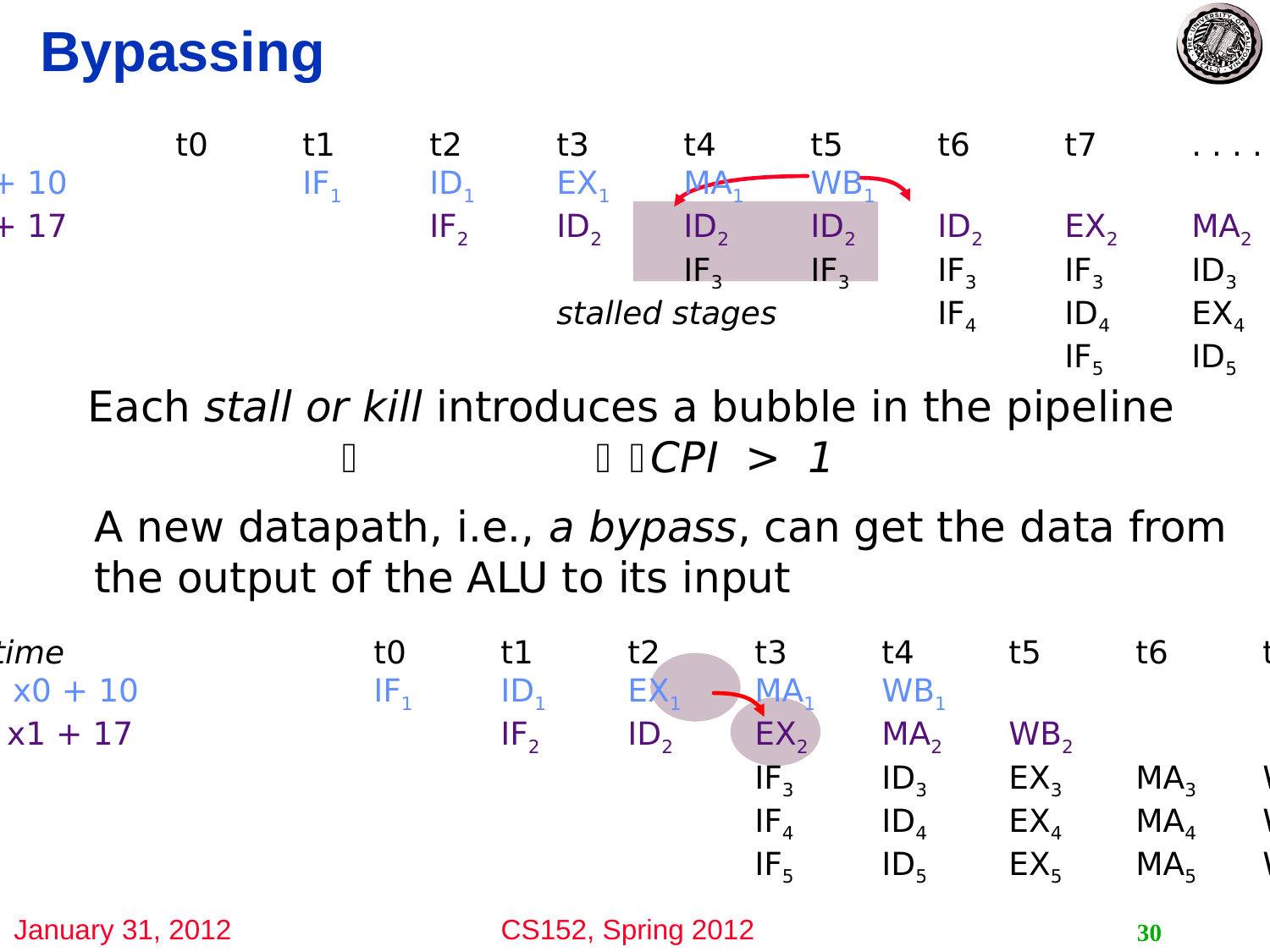

# Bypassing
time 			t0	t1	t2	t3	t4	t5	t6	t7	. . . .
(I1) x1 ← x0 + 10		IF1	ID1	EX1	MA1	WB1
(I2) x4 ← x1 + 17			IF2	ID2	ID2	ID2	ID2	EX2	MA2	WB2
(I3)							IF3	IF3	IF3	IF3	ID3	EX3	MA3
(I4)		          	      			stalled stages		IF4	ID4	EX4
(I5)		          	           							IF5	ID5

Each stall or kill introduces a bubble in the pipeline
 		⇒ CPI  >  1
A new datapath, i.e., a bypass, can get the data from
the output of the ALU to its input
	time			t0	t1	t2	t3	t4	t5	t6	t7	. . . .
(I1) x1 ← x0 + 10		IF1	ID1	EX1	MA1	WB1
(I2) x4 ← x1 + 17			IF2	ID2	EX2	MA2	WB2
(I3)							IF3	ID3	EX3	MA3	WB3
(I4)		          	      				IF4	ID4	EX4	MA4	WB4
(I5)		          	           				IF5	ID5	EX5	MA5	WB5

30